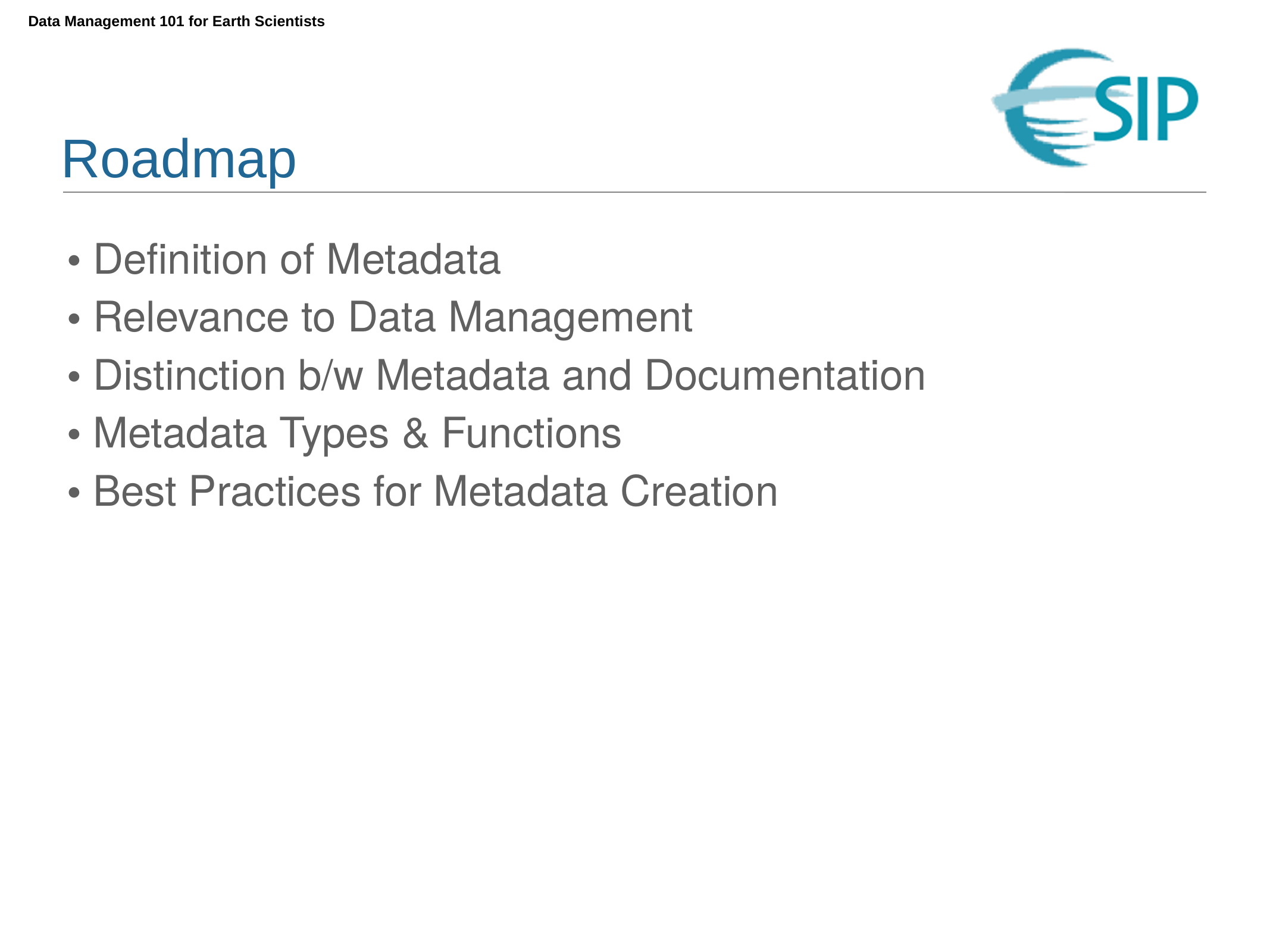

# Roadmap
Definition of Metadata
Relevance to Data Management
Distinction b/w Metadata and Documentation
Metadata Types & Functions
Best Practices for Metadata Creation